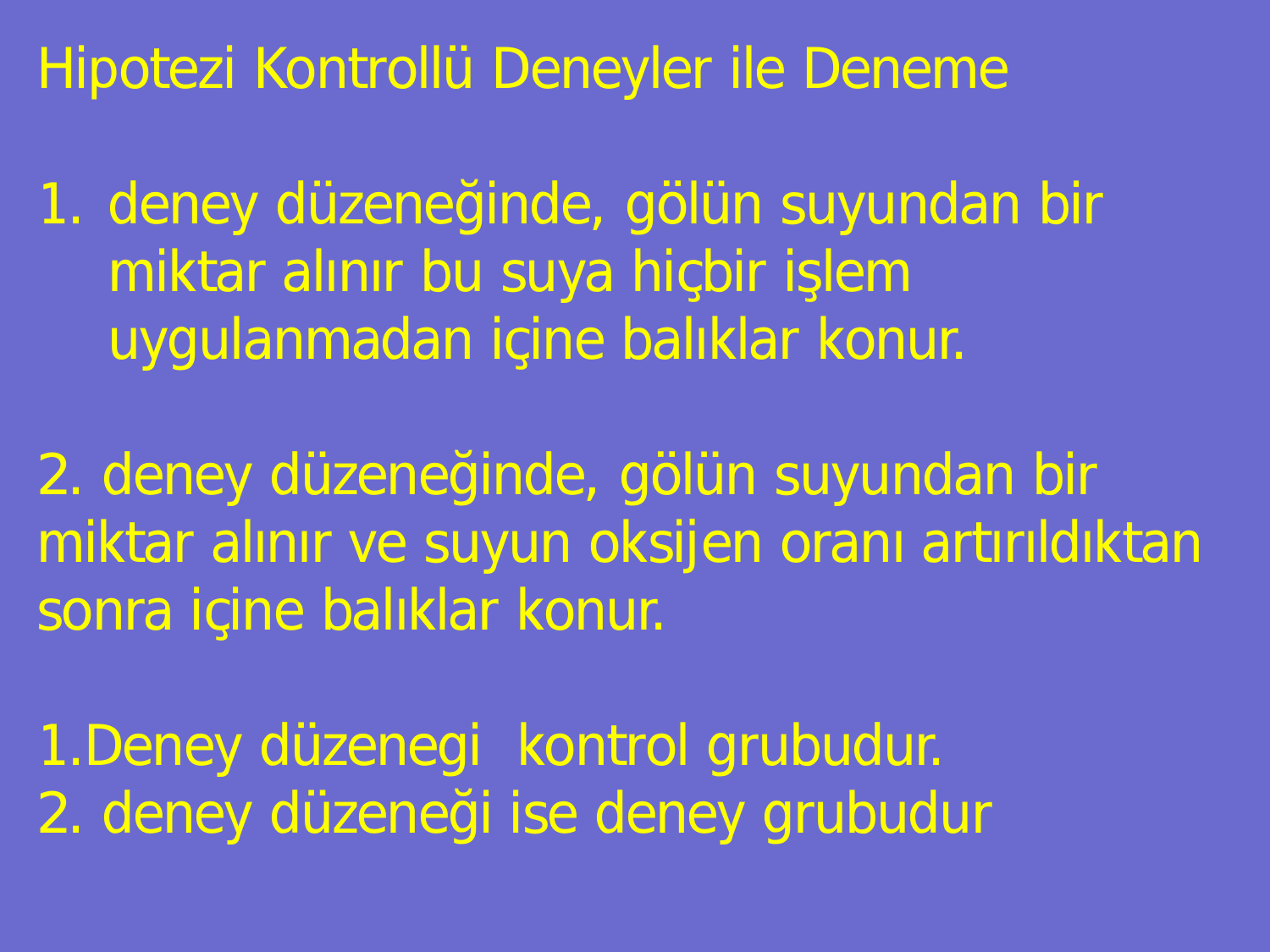

Hipotezi Kontrollü Deneyler ile Deneme

deney düzeneğinde, gölün suyundan bir miktar alınır bu suya hiçbir işlem uygulanmadan içine balıklar konur.

2. deney düzeneğinde, gölün suyundan bir miktar alınır ve suyun oksijen oranı artırıldıktan sonra içine balıklar konur.

1.Deney düzenegi  kontrol grubudur.
2. deney düzeneği ise deney grubudur